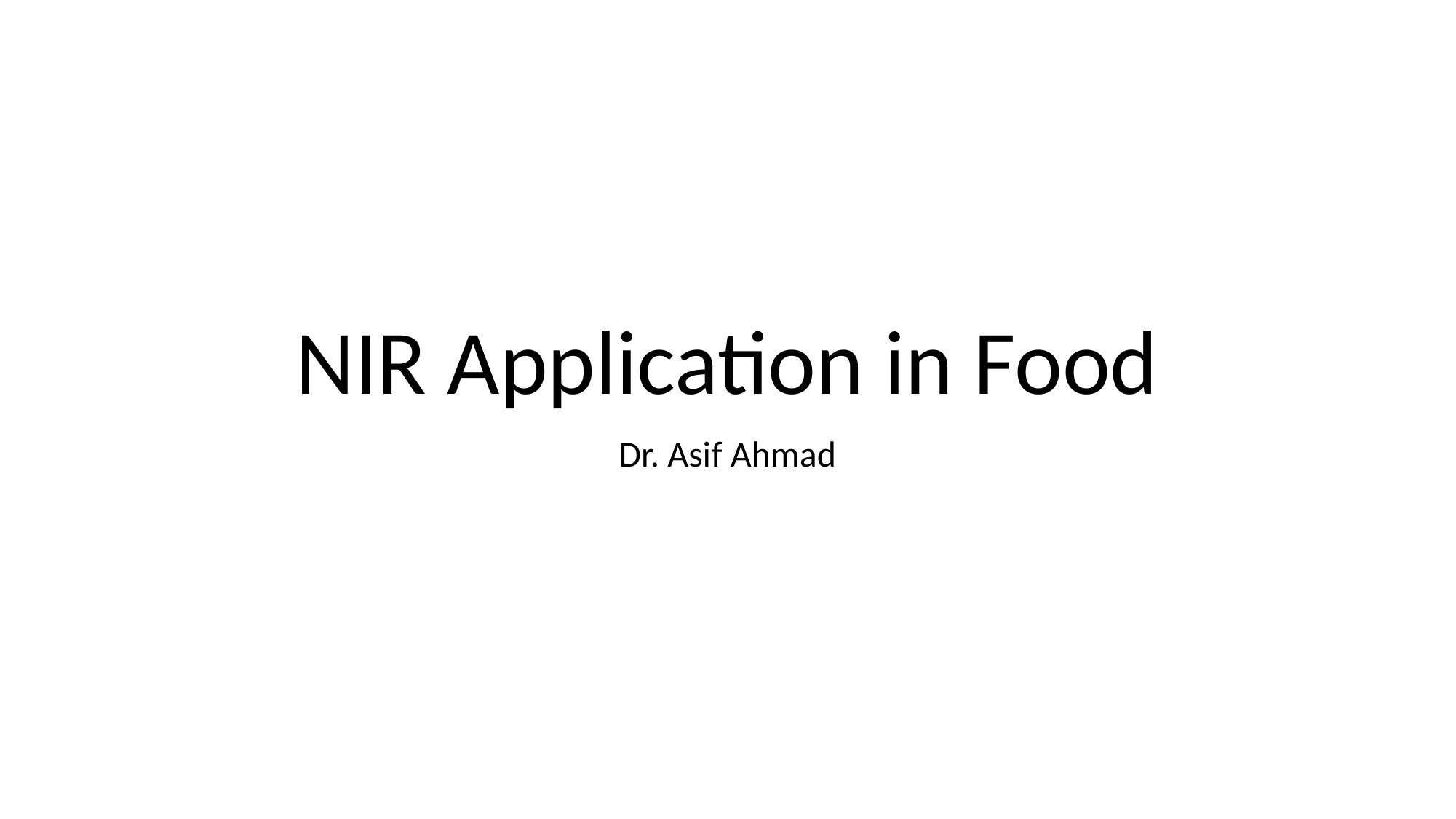

# NIR Application in Food
Dr. Asif Ahmad